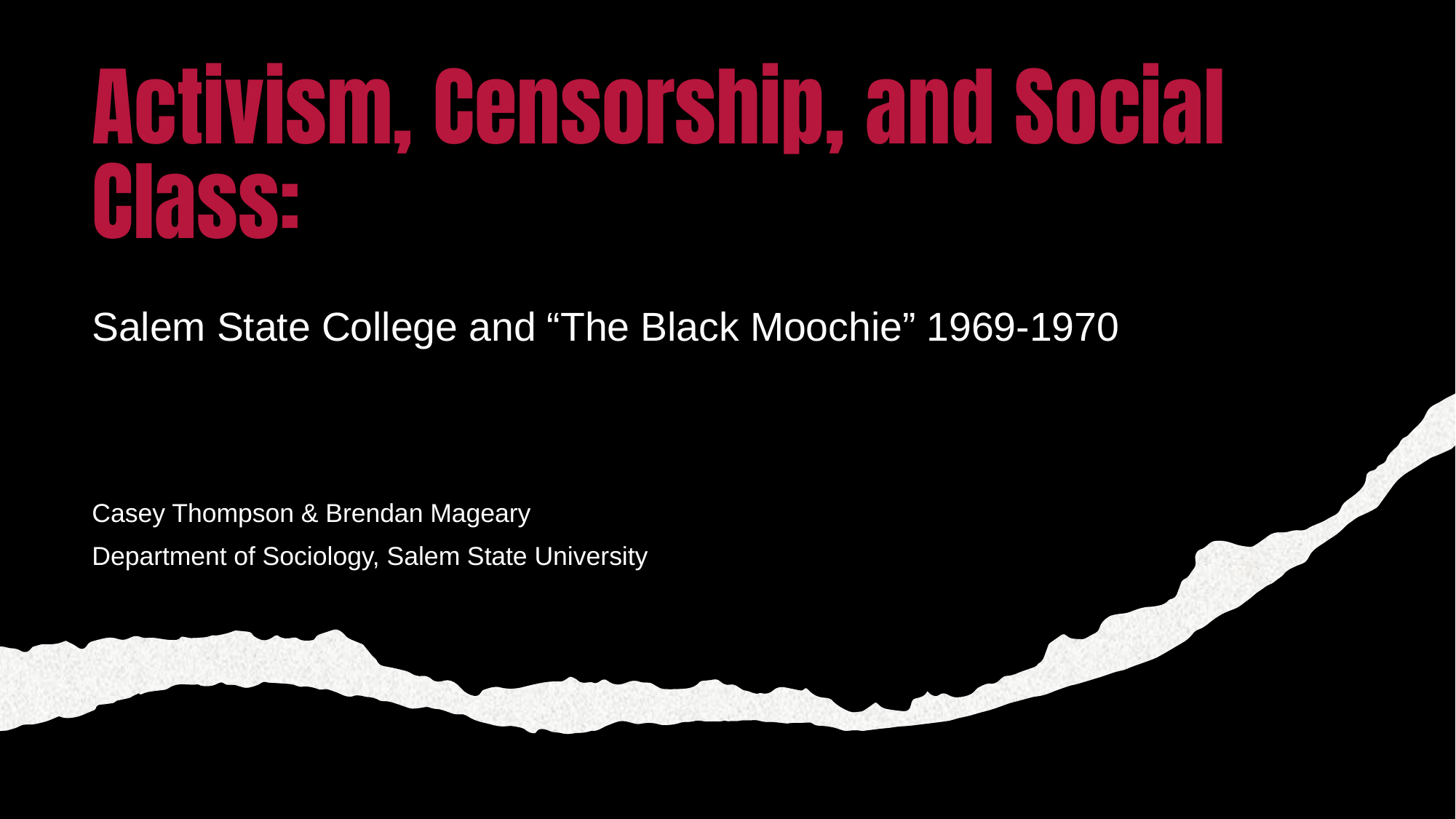

# Activism, Censorship, and Social Class:
Salem State College and “The Black Moochie” 1969-1970

Casey Thompson & Brendan Mageary
Department of Sociology, Salem State University